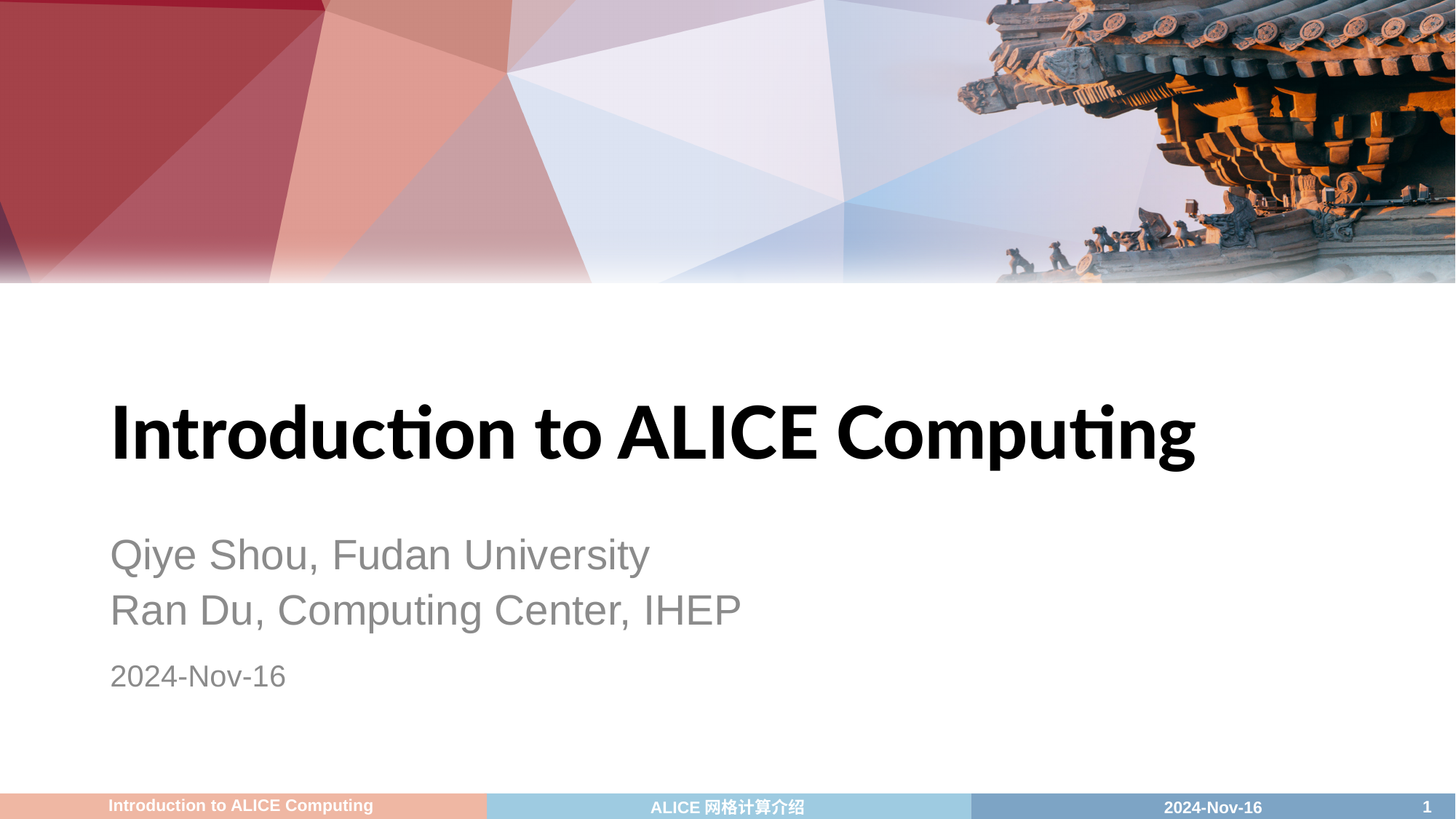

# Introduction to ALICE Computing
Qiye Shou, Fudan University
Ran Du, Computing Center, IHEP
2024-Nov-16